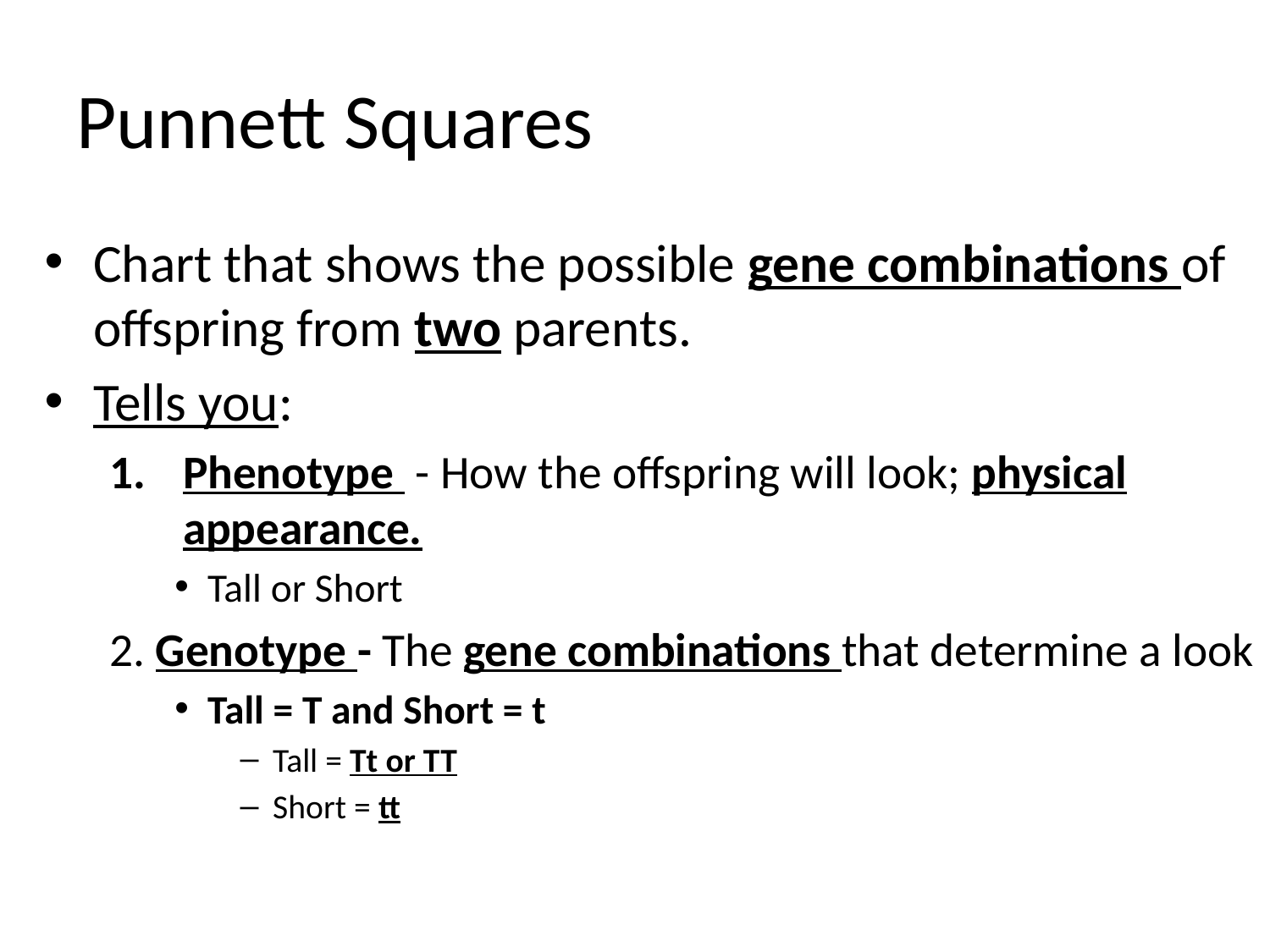

# Punnett Squares
Chart that shows the possible gene combinations of offspring from two parents.
Tells you:
Phenotype  - How the offspring will look; physical appearance.
Tall or Short
2. Genotype - The gene combinations that determine a look
Tall = T and Short = t
Tall = Tt or TT
Short = tt